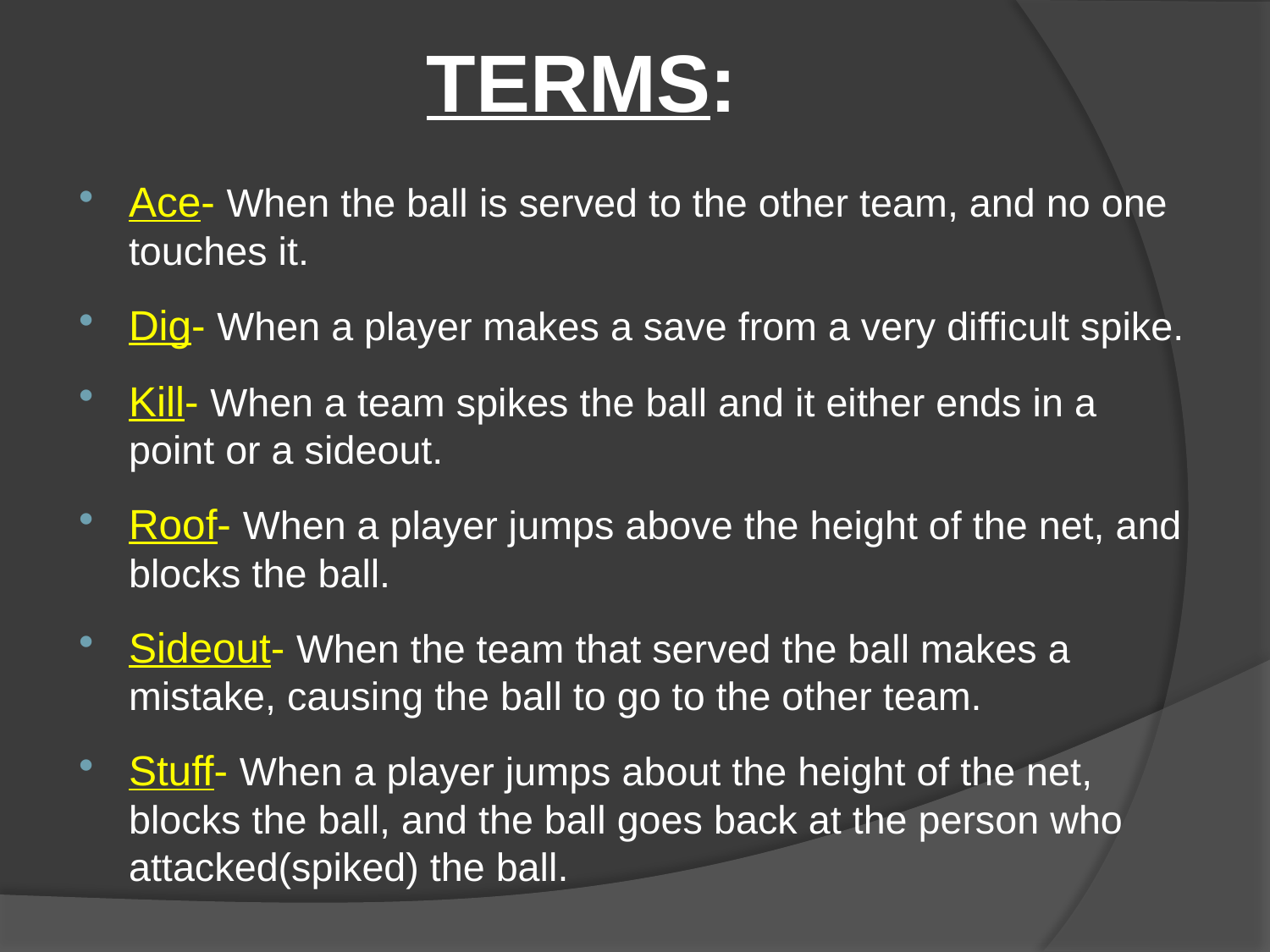

# TERMS:
Ace- When the ball is served to the other team, and no one touches it.

Dig- When a player makes a save from a very difficult spike.

Kill- When a team spikes the ball and it either ends in a point or a sideout.

Roof- When a player jumps above the height of the net, and blocks the ball.

Sideout- When the team that served the ball makes a mistake, causing the ball to go to the other team.

Stuff- When a player jumps about the height of the net, blocks the ball, and the ball goes back at the person who attacked(spiked) the ball.